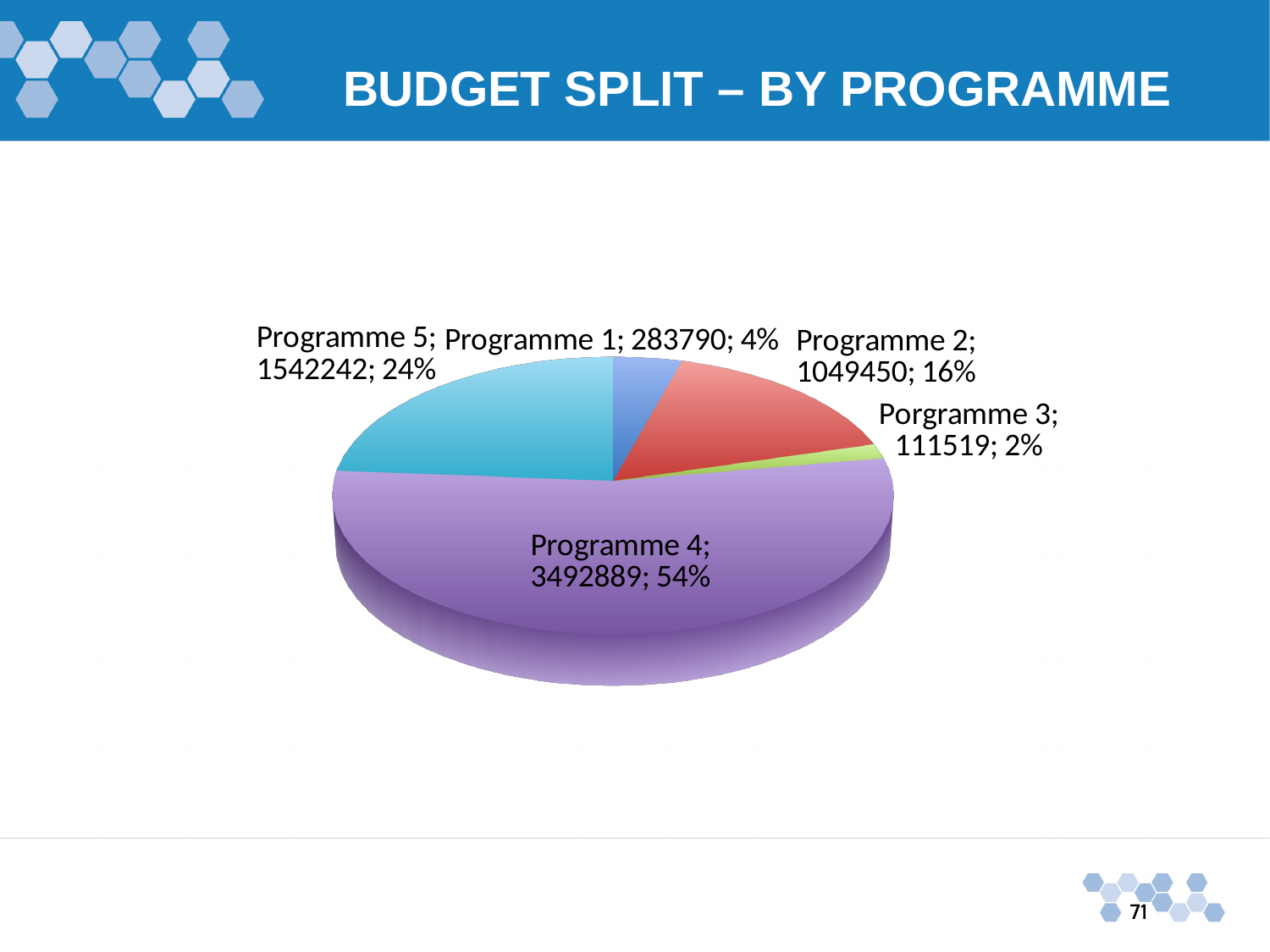

# BUDGET SPLIT – BY PROGRAMME

[unsupported chart]

71